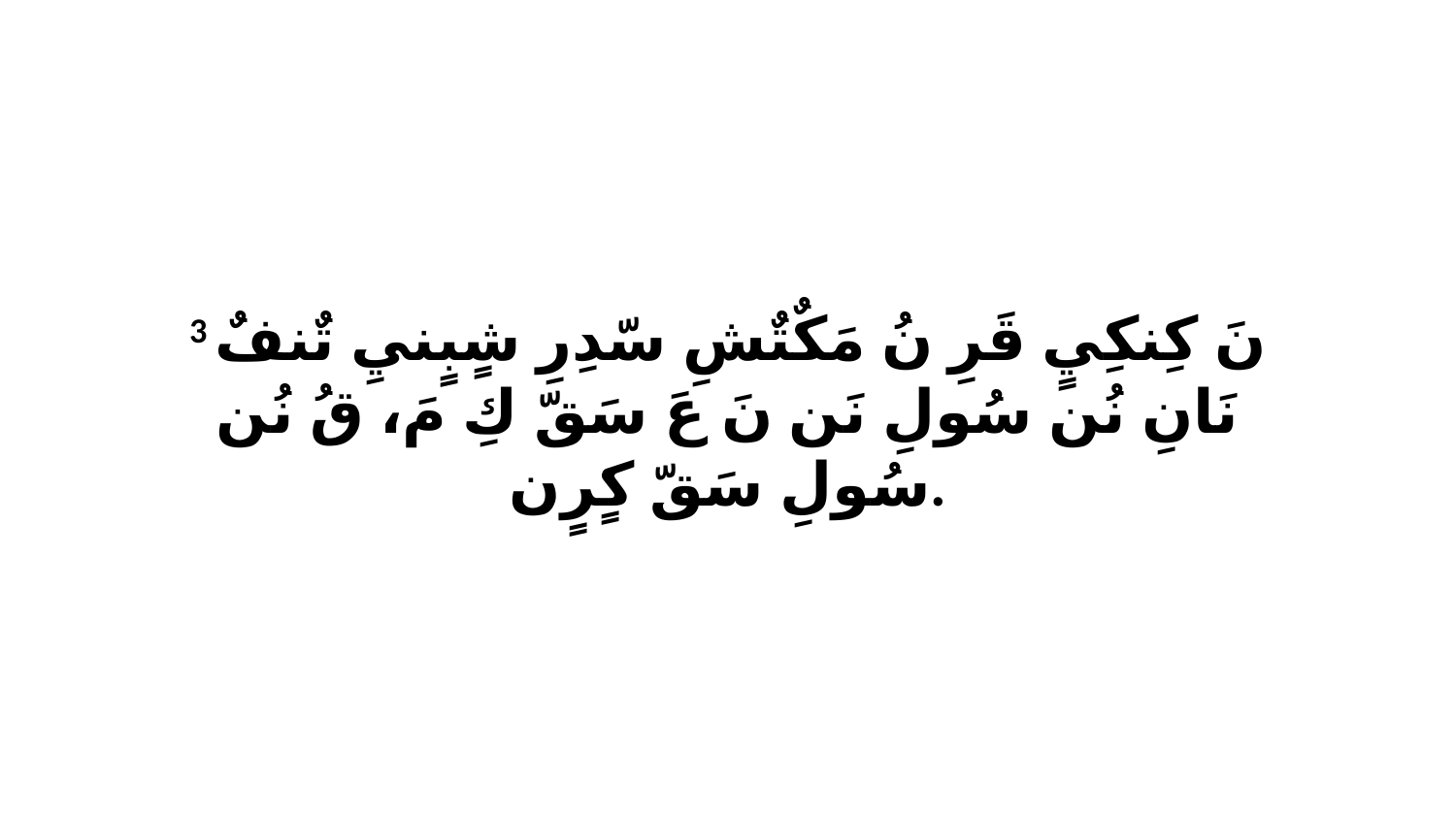

3 نَ كِنكِيٍ قَرِ نُ مَكٌتٌشِ سّدِرِ شٍبٍنيِ تٌنفٌ نَانِ نُن سُولِ نَن نَ عَ سَقّ كِ مَ، قُ نُن سُولِ سَقّ كٍرٍن.